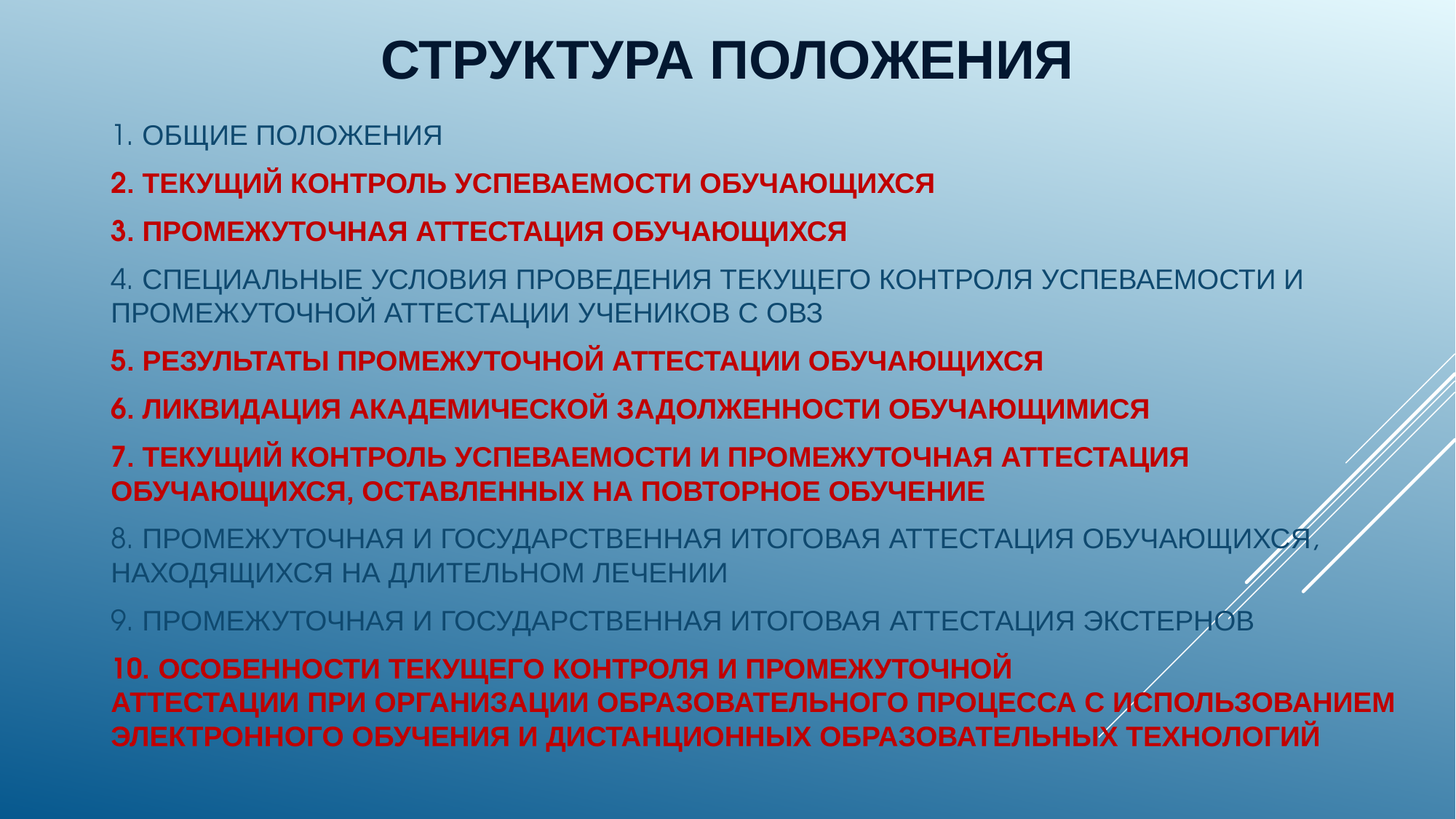

# Структура Положения
1. ОБЩИЕ ПОЛОЖЕНИЯ
2. ТЕКУЩИЙ КОНТРОЛЬ УСПЕВАЕМОСТИ ОБУЧАЮЩИХСЯ
3. ПРОМЕЖУТОЧНАЯ АТТЕСТАЦИЯ ОБУЧАЮЩИХСЯ
4. СПЕЦИАЛЬНЫЕ УСЛОВИЯ ПРОВЕДЕНИЯ ТЕКУЩЕГО КОНТРОЛЯ УСПЕВАЕМОСТИ И ПРОМЕЖУТОЧНОЙ АТТЕСТАЦИИ УЧЕНИКОВ С ОВЗ
5. РЕЗУЛЬТАТЫ ПРОМЕЖУТОЧНОЙ АТТЕСТАЦИИ ОБУЧАЮЩИХСЯ
6. ЛИКВИДАЦИЯ АКАДЕМИЧЕСКОЙ ЗАДОЛЖЕННОСТИ ОБУЧАЮЩИМИСЯ
7. ТЕКУЩИЙ КОНТРОЛЬ УСПЕВАЕМОСТИ И ПРОМЕЖУТОЧНАЯ АТТЕСТАЦИЯ ОБУЧАЮЩИХСЯ, ОСТАВЛЕННЫХ НА ПОВТОРНОЕ ОБУЧЕНИЕ
8. ПРОМЕЖУТОЧНАЯ И ГОСУДАРСТВЕННАЯ ИТОГОВАЯ АТТЕСТАЦИЯ ОБУЧАЮЩИХСЯ, НАХОДЯЩИХСЯ НА ДЛИТЕЛЬНОМ ЛЕЧЕНИИ
9. ПРОМЕЖУТОЧНАЯ И ГОСУДАРСТВЕННАЯ ИТОГОВАЯ АТТЕСТАЦИЯ ЭКСТЕРНОВ
10. ОСОБЕННОСТИ ТЕКУЩЕГО КОНТРОЛЯ И ПРОМЕЖУТОЧНОЙ АТТЕСТАЦИИ ПРИ ОРГАНИЗАЦИИ ОБРАЗОВАТЕЛЬНОГО ПРОЦЕССА С ИСПОЛЬЗОВАНИЕМ ЭЛЕКТРОННОГО ОБУЧЕНИЯ И ДИСТАНЦИОННЫХ ОБРАЗОВАТЕЛЬНЫХ ТЕХНОЛОГИЙ